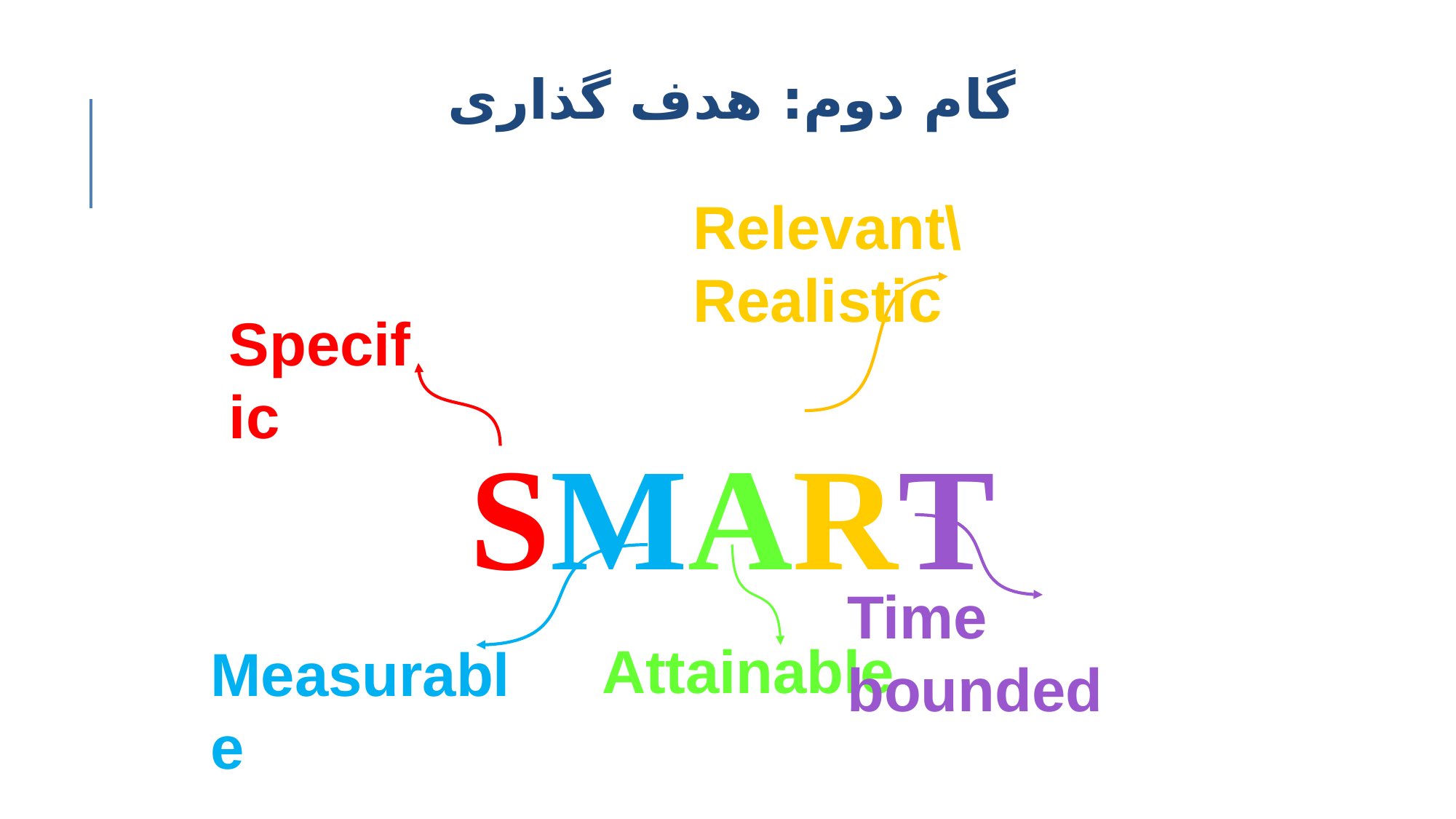

گام دوم: هدف گذاری
Relevant\Realistic
SMART
Specific
Time bounded
Attainable
Measurable